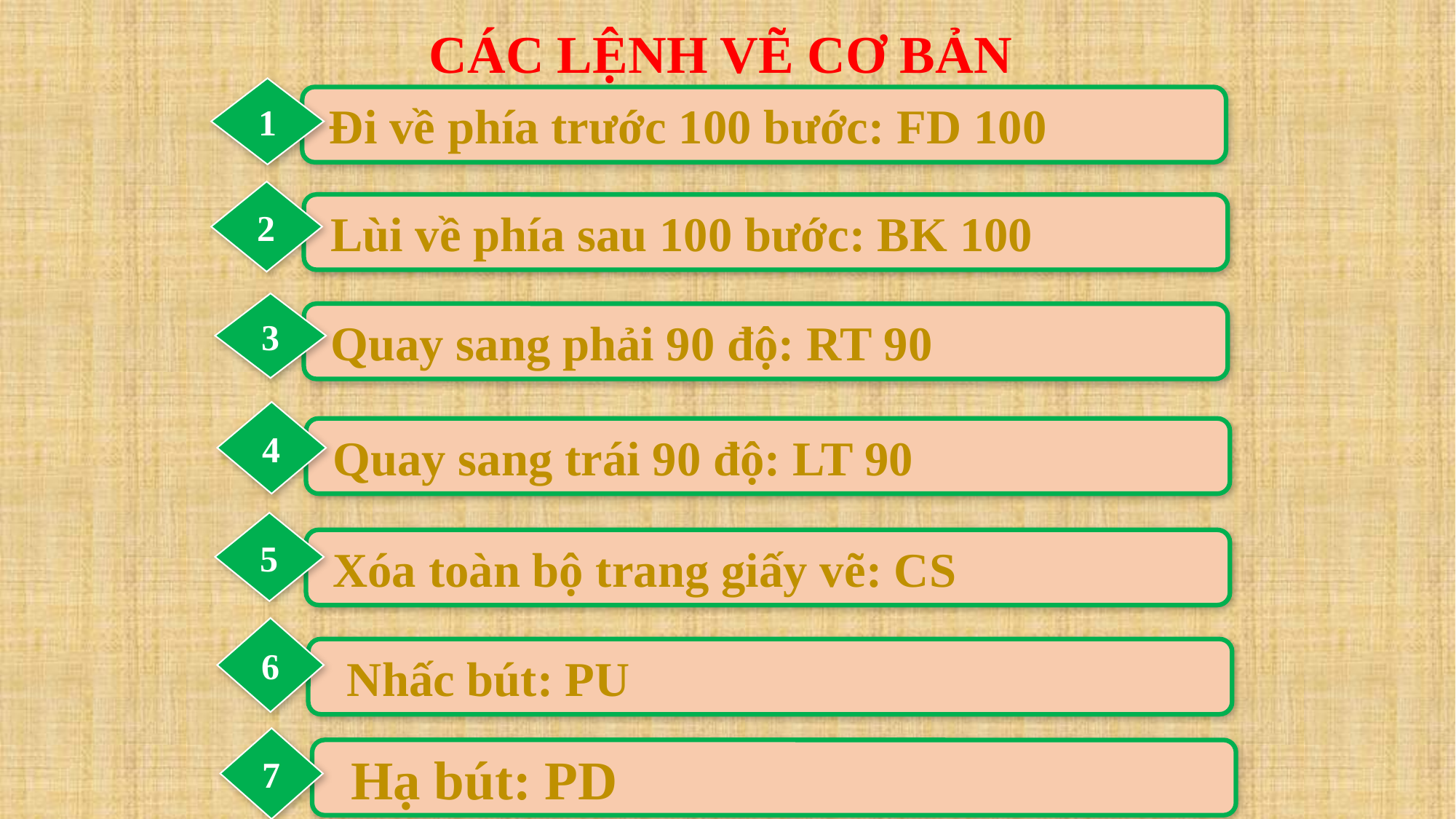

CÁC LỆNH VẼ CƠ BẢN
1
 Đi về phía trước 100 bước: FD 100
2
 Lùi về phía sau 100 bước: BK 100
3
 Quay sang phải 90 độ: RT 90
4
 Quay sang trái 90 độ: LT 90
5
 Xóa toàn bộ trang giấy vẽ: CS
6
  Nhấc bút: PU
7
  Hạ bút: PD